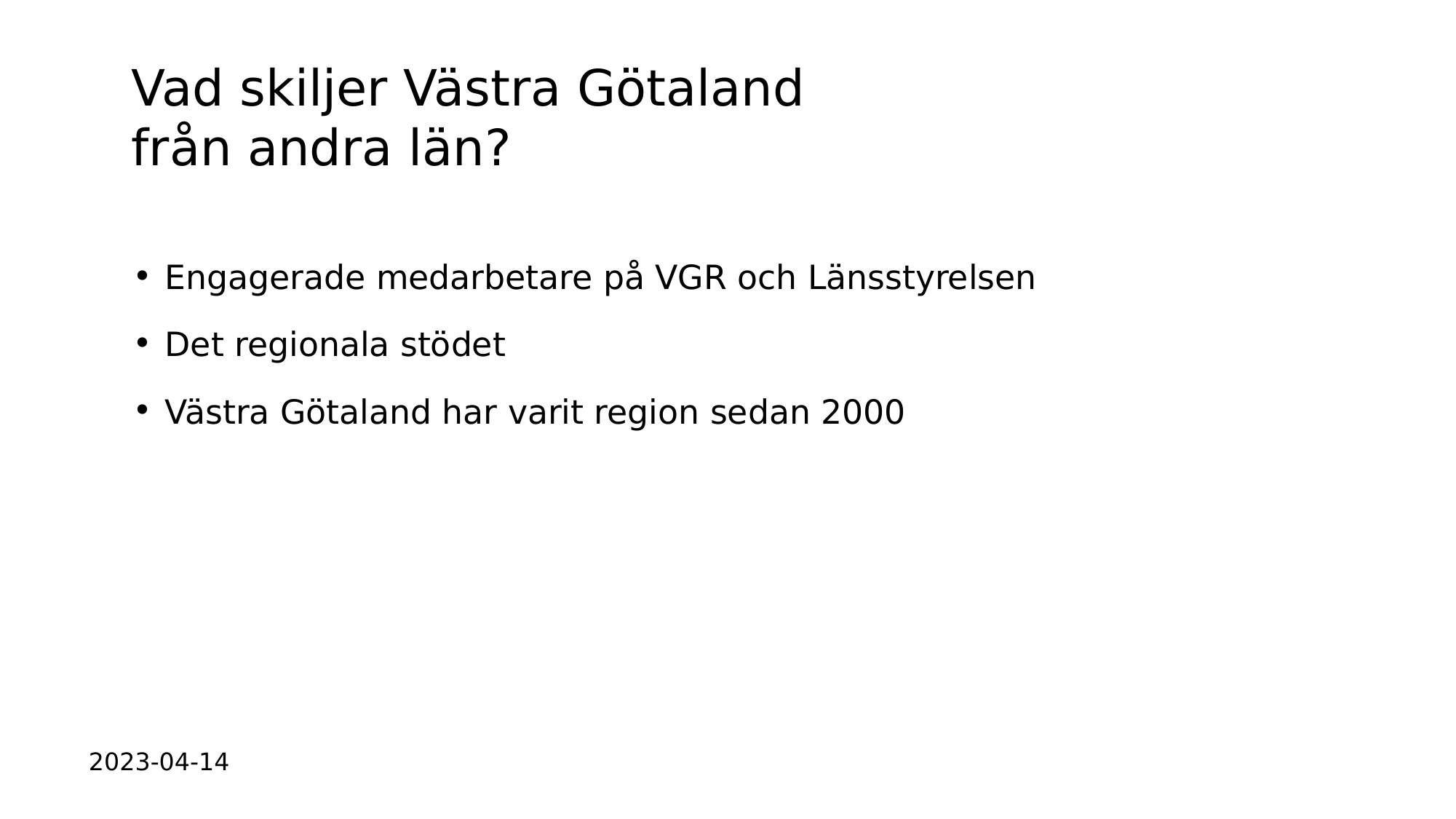

# Vad skiljer Västra Götaland från andra län?
Engagerade medarbetare på VGR och Länsstyrelsen
Det regionala stödet
Västra Götaland har varit region sedan 2000
2023-04-14